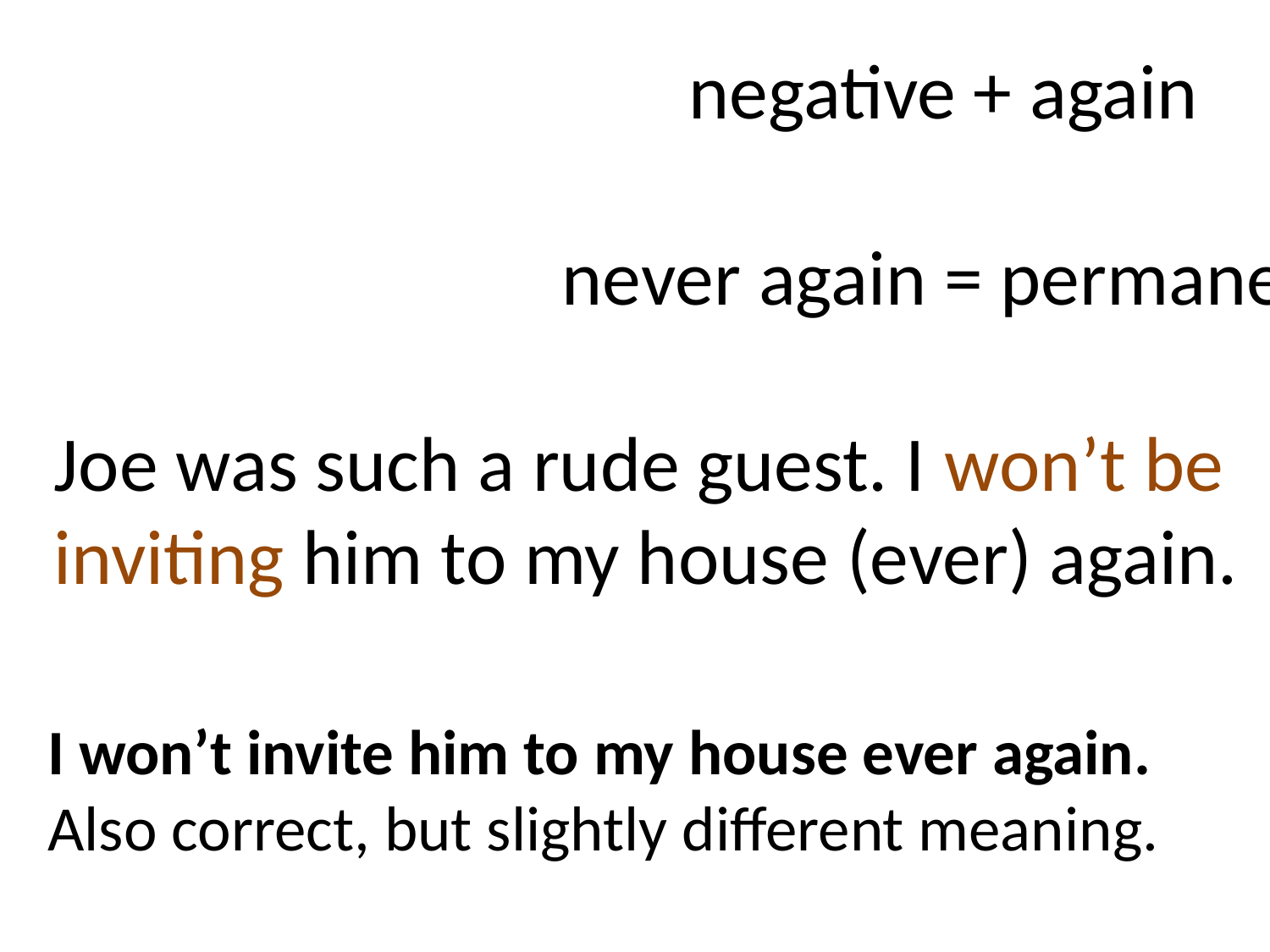

negative + again

				never again = permanent

Joe was such a rude guest. I won’t be inviting him to my house (ever) again.
I won’t invite him to my house ever again.
Also correct, but slightly different meaning.